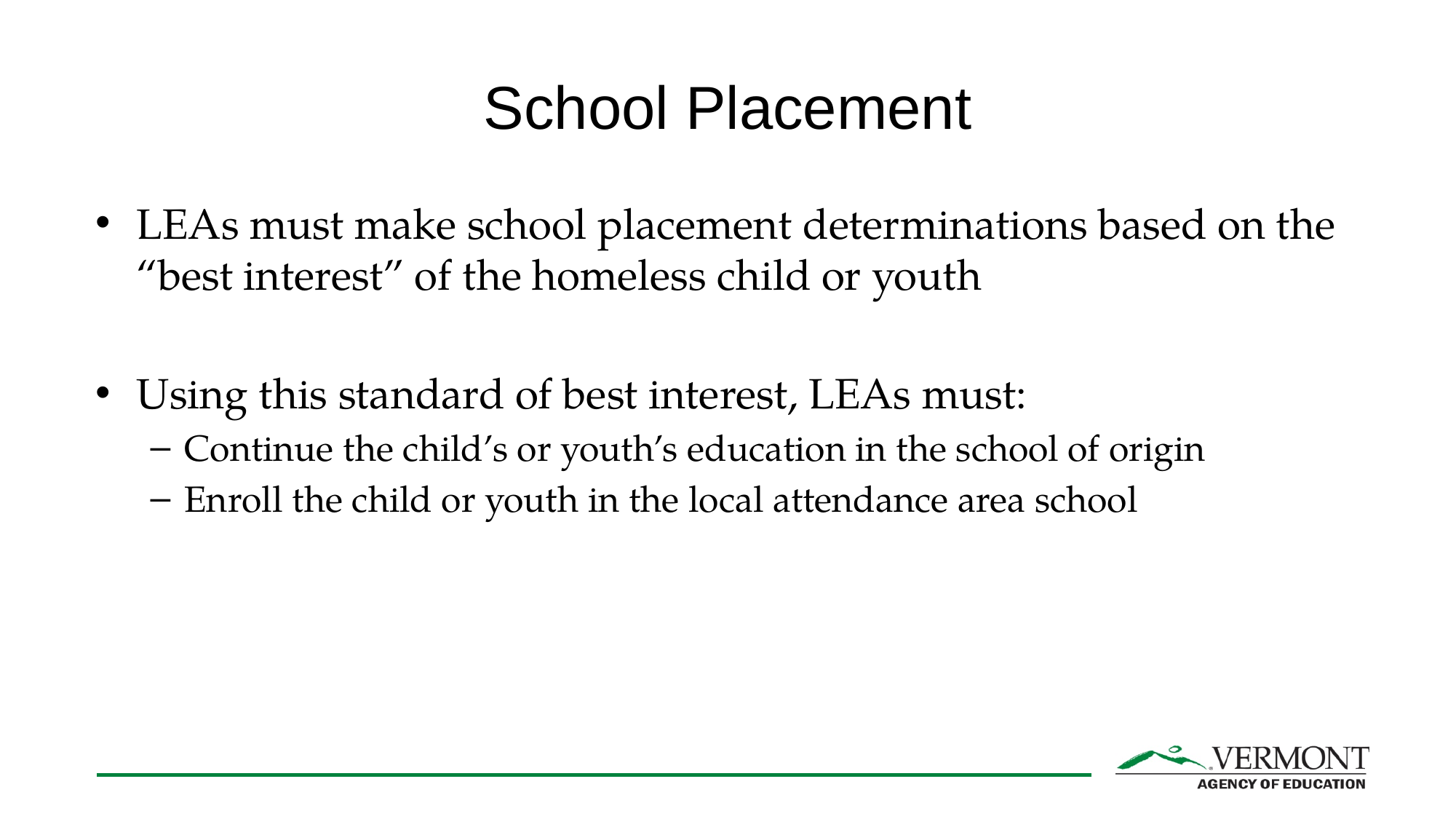

# School Placement
LEAs must make school placement determinations based on the “best interest” of the homeless child or youth

Using this standard of best interest, LEAs must:
Continue the child’s or youth’s education in the school of origin
Enroll the child or youth in the local attendance area school